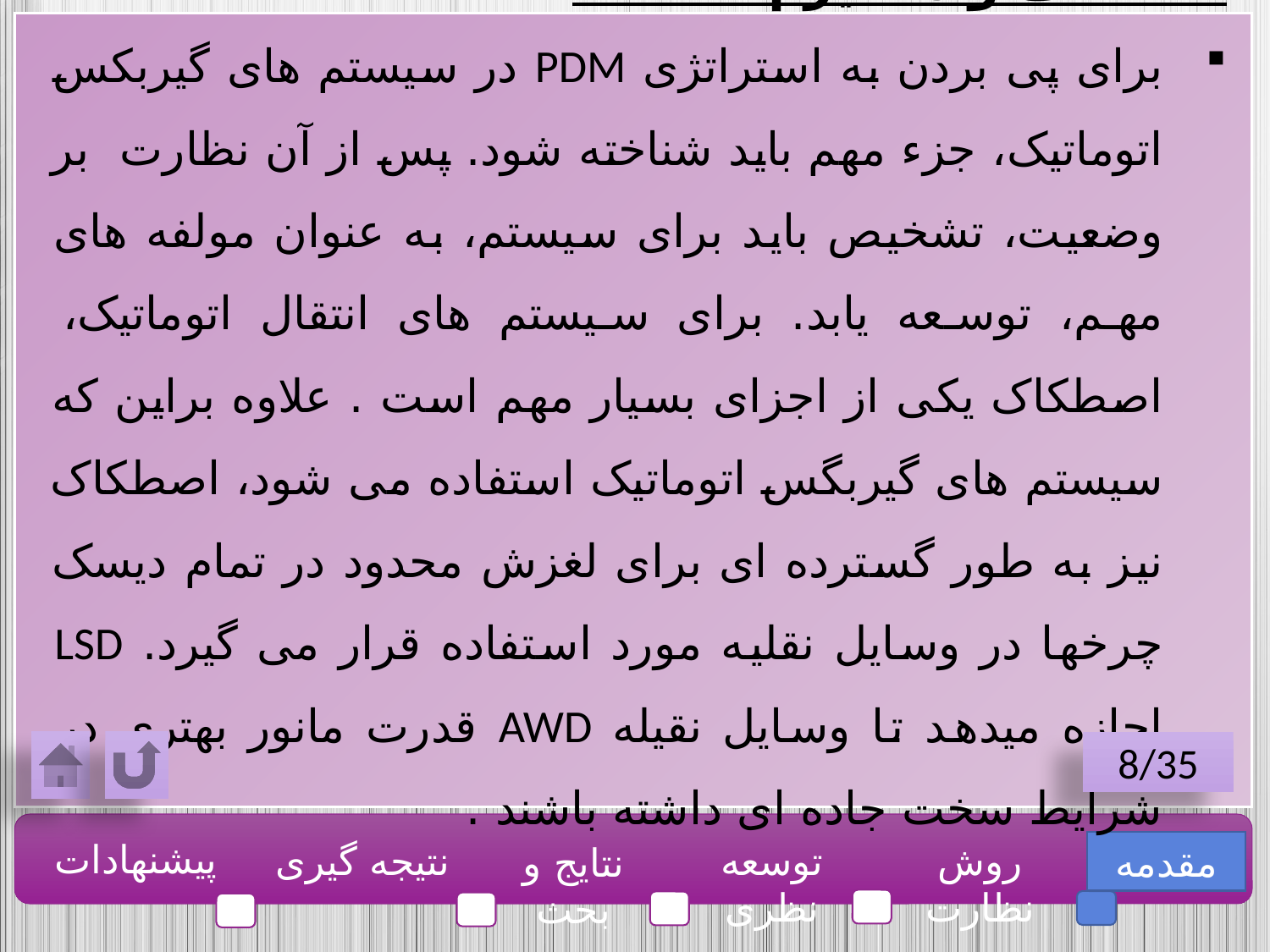

اصطکاک و مکانیزم شکست
برای پی بردن به استراتژی PDM در سیستم های گیربکس اتوماتیک، جزء مهم باید شناخته شود. پس از آن نظارت  بر وضعیت، تشخیص باید برای سیستم، به عنوان مولفه های مهم، توسعه یابد. برای سیستم های انتقال اتوماتیک، اصطکاک یکی از اجزای بسیار مهم است . علاوه براین که سیستم های گیربگس اتوماتیک استفاده می شود، اصطکاک نیز به طور گسترده ای برای لغزش محدود در تمام دیسک چرخها در وسایل نقلیه مورد استفاده قرار می گیرد. LSD اجازه میدهد تا وسایل نقیله AWD قدرت مانور بهتری در شرایط سخت جاده ای داشته باشند .

8/35

پیشنهادات
نتیجه گیری
توسعه نظری
روش نظارت
مقدمه
نتایج و بحث